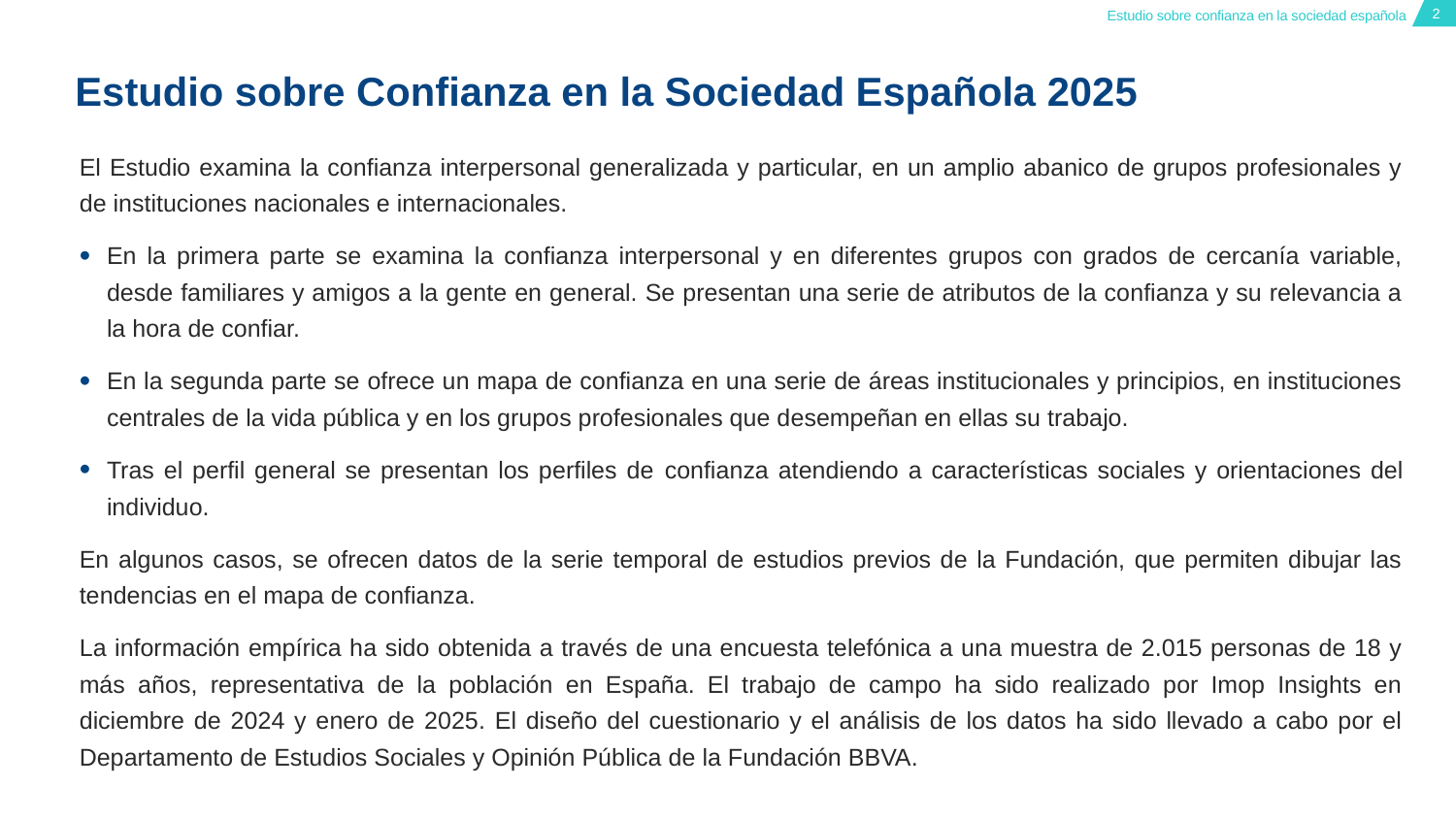

# Estudio sobre Confianza en la Sociedad Española 2025
El Estudio examina la confianza interpersonal generalizada y particular, en un amplio abanico de grupos profesionales y de instituciones nacionales e internacionales.
En la primera parte se examina la confianza interpersonal y en diferentes grupos con grados de cercanía variable, desde familiares y amigos a la gente en general. Se presentan una serie de atributos de la confianza y su relevancia a la hora de confiar.
En la segunda parte se ofrece un mapa de confianza en una serie de áreas institucionales y principios, en instituciones centrales de la vida pública y en los grupos profesionales que desempeñan en ellas su trabajo.
Tras el perfil general se presentan los perfiles de confianza atendiendo a características sociales y orientaciones del individuo.
En algunos casos, se ofrecen datos de la serie temporal de estudios previos de la Fundación, que permiten dibujar las tendencias en el mapa de confianza.
La información empírica ha sido obtenida a través de una encuesta telefónica a una muestra de 2.015 personas de 18 y más años, representativa de la población en España. El trabajo de campo ha sido realizado por Imop Insights en diciembre de 2024 y enero de 2025. El diseño del cuestionario y el análisis de los datos ha sido llevado a cabo por el Departamento de Estudios Sociales y Opinión Pública de la Fundación BBVA.